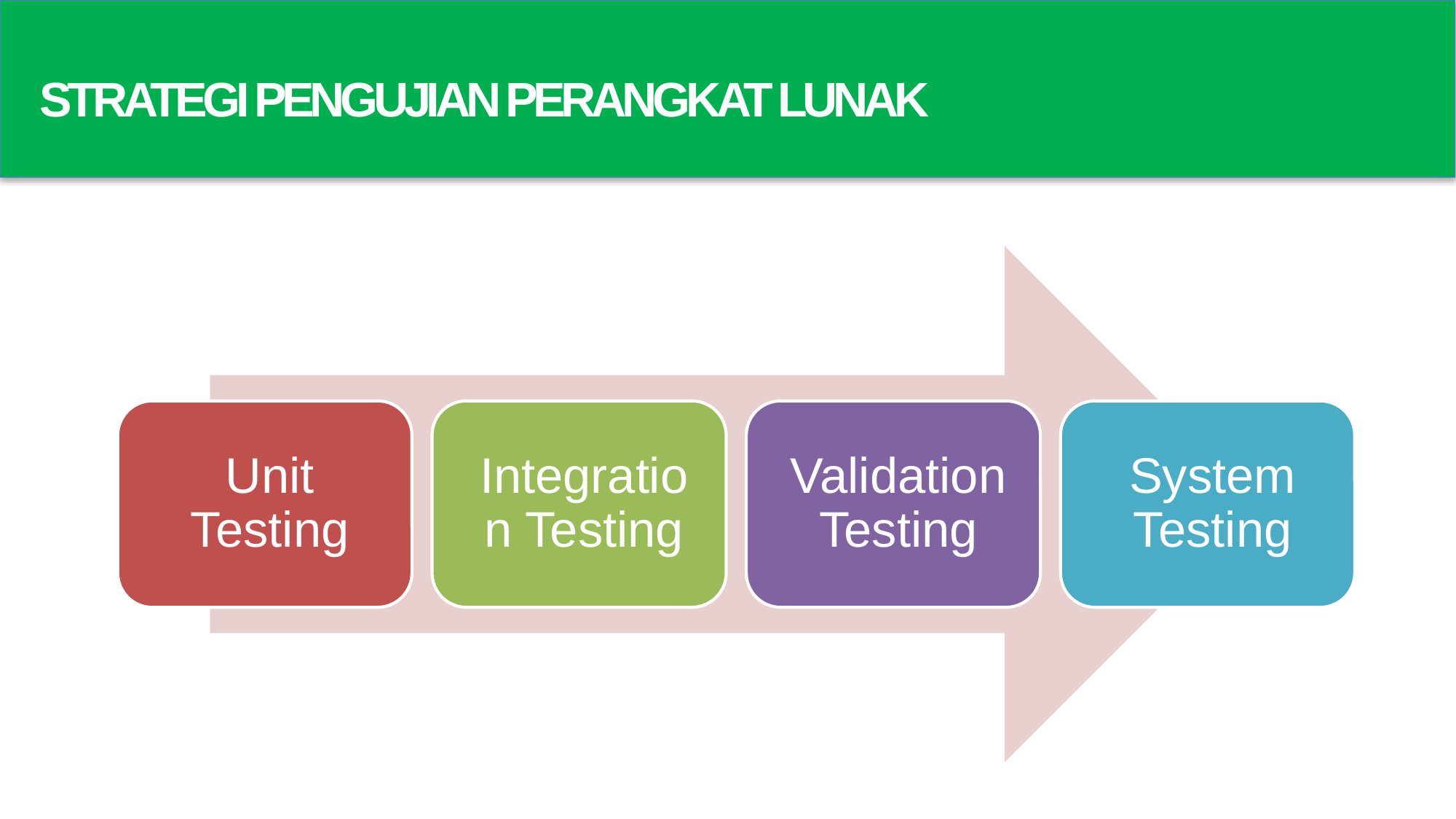

STRATEGI PENGUJIAN PERANGKAT LUNAK
Unit Testing
Integration Testing
Validation Testing
System Testing